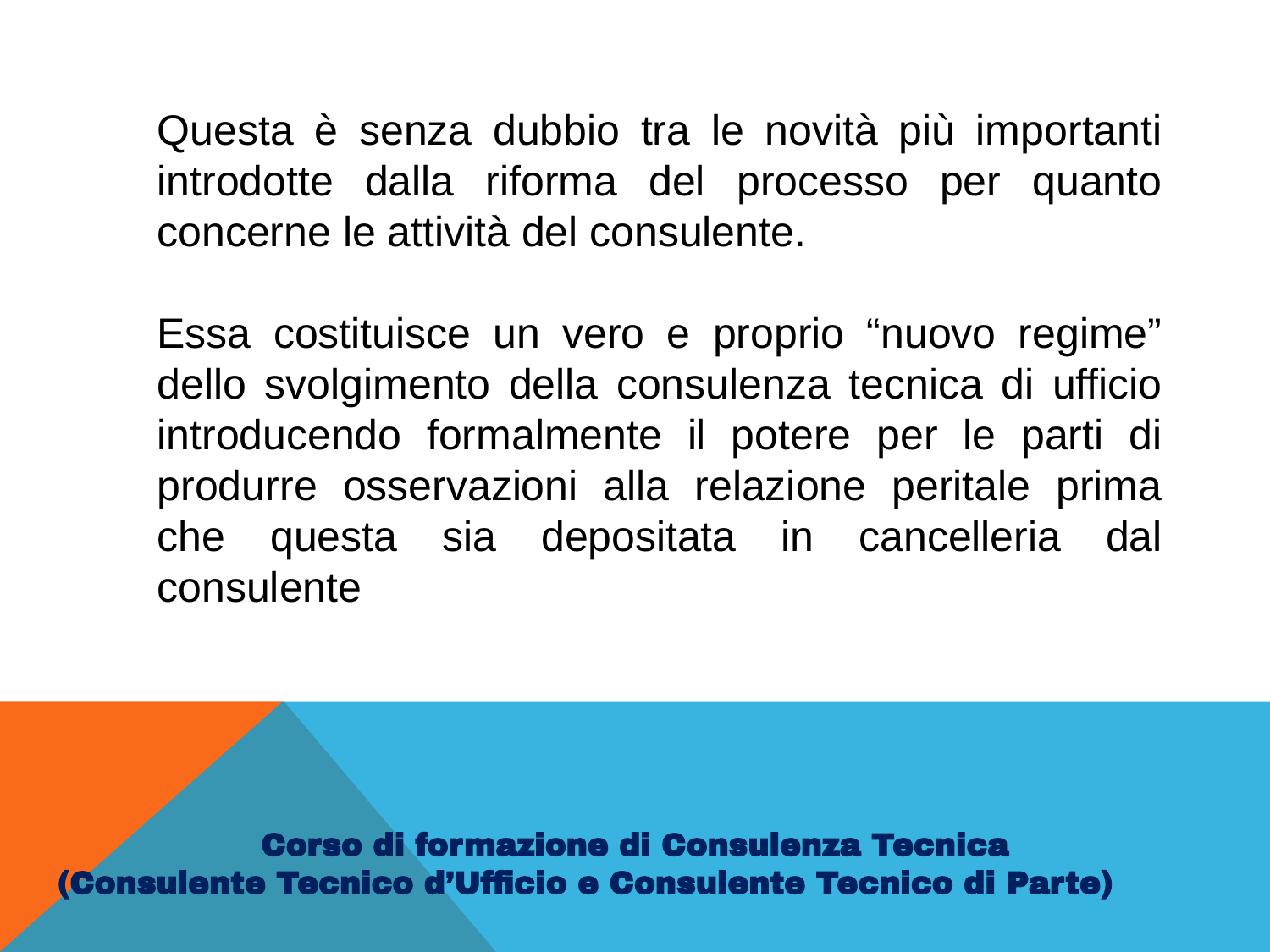

Questa è senza dubbio tra le novità più importanti introdotte dalla riforma del processo per quanto concerne le attività del consulente.

Essa costituisce un vero e proprio “nuovo regime” dello svolgimento della consulenza tecnica di ufficio introducendo formalmente il potere per le parti di produrre osservazioni alla relazione peritale prima che questa sia depositata in cancelleria dal consulente
Corso di formazione di Consulenza Tecnica
(Consulente Tecnico d’Ufficio e Consulente Tecnico di Parte)